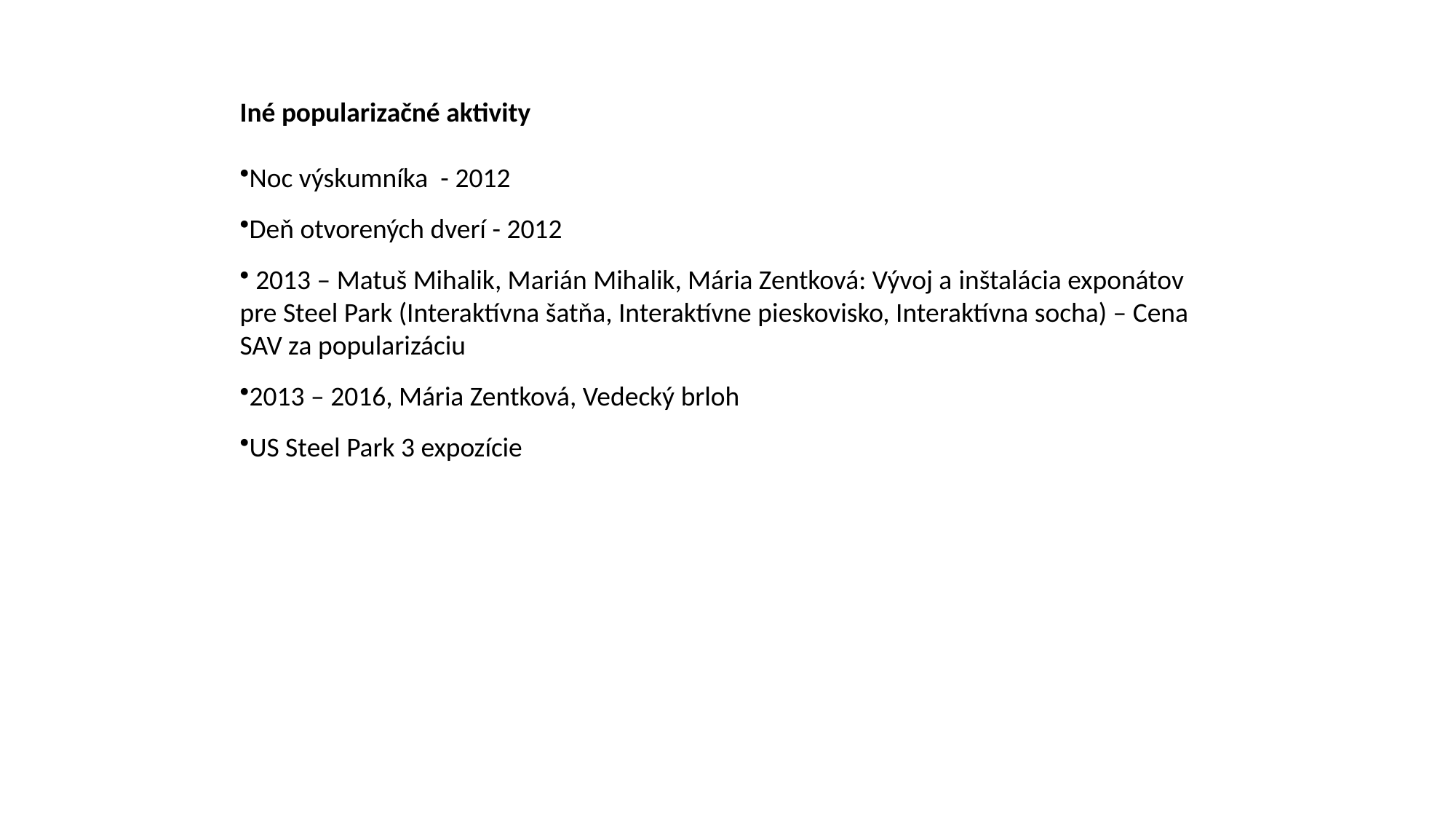

Iné popularizačné aktivity

Noc výskumníka  - 2012
Deň otvorených dverí - 2012
 2013 – Matuš Mihalik, Marián Mihalik, Mária Zentková: Vývoj a inštalácia exponátov pre Steel Park (Interaktívna šatňa, Interaktívne pieskovisko, Interaktívna socha) – Cena SAV za popularizáciu
2013 – 2016, Mária Zentková, Vedecký brloh
US Steel Park 3 expozície